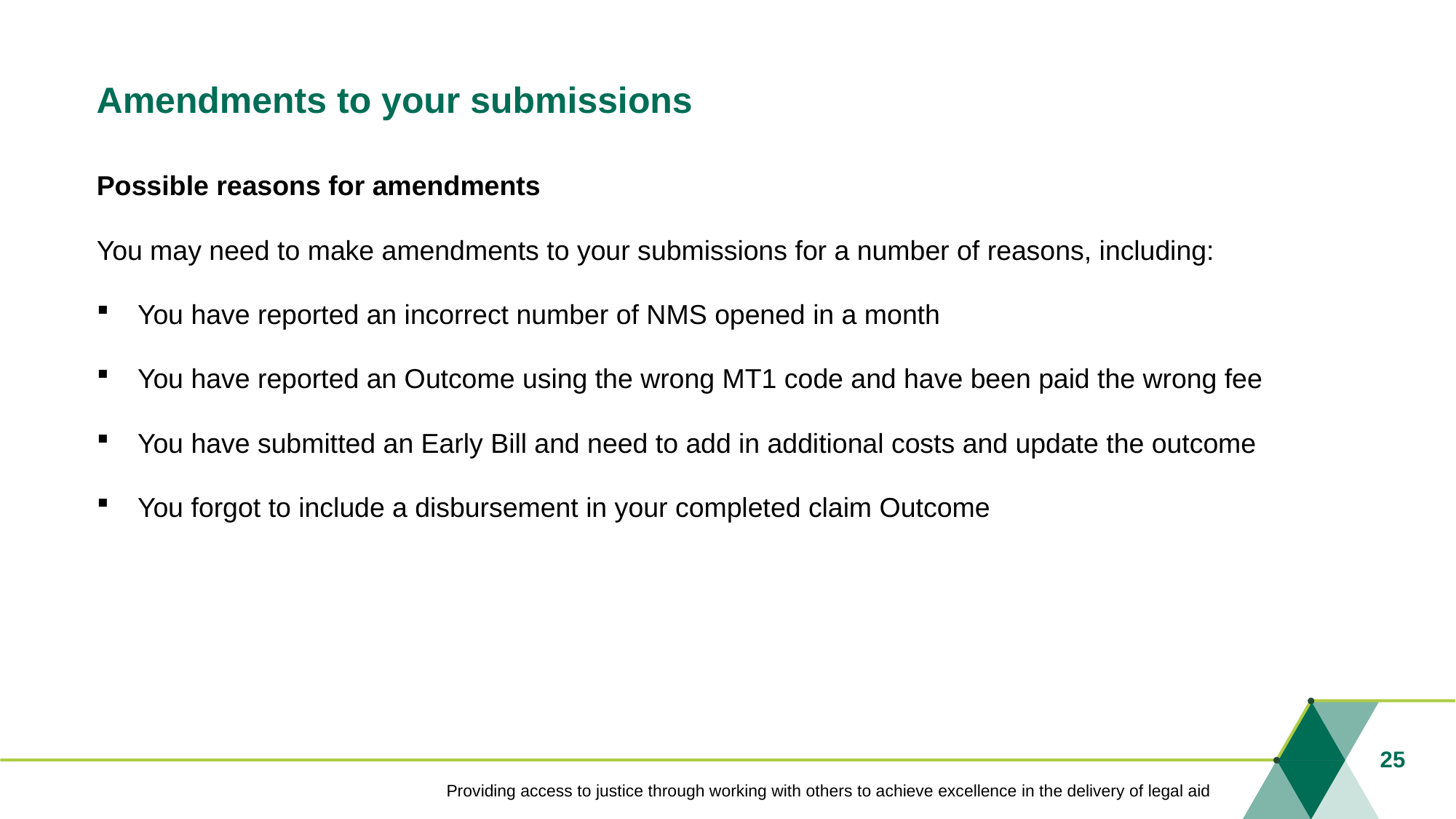

# Amendments to your submissions
Possible reasons for amendments
You may need to make amendments to your submissions for a number of reasons, including:
You have reported an incorrect number of NMS opened in a month
You have reported an Outcome using the wrong MT1 code and have been paid the wrong fee
You have submitted an Early Bill and need to add in additional costs and update the outcome
You forgot to include a disbursement in your completed claim Outcome
25
Providing access to justice through working with others to achieve excellence in the delivery of legal aid